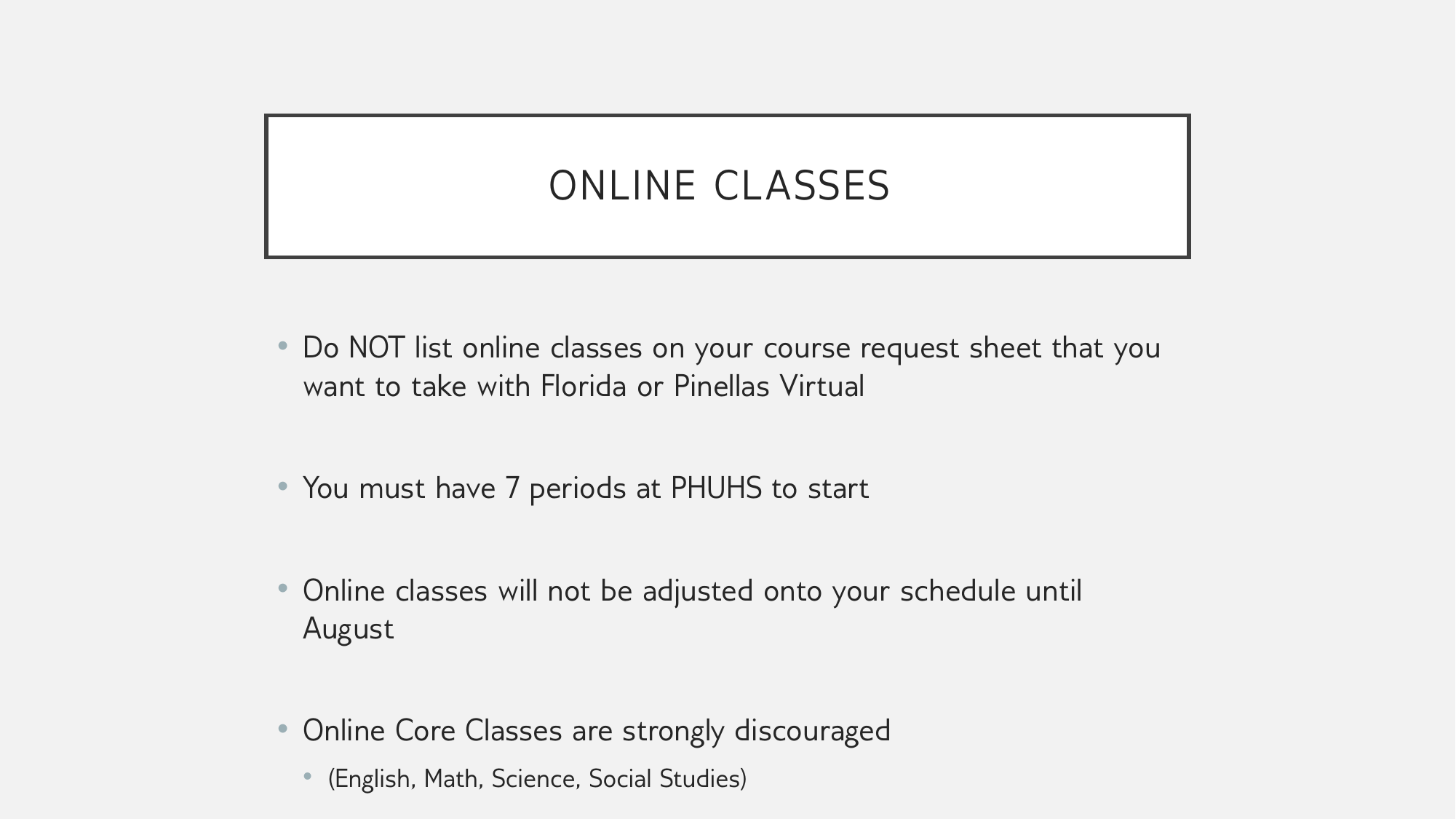

# Online classes
Do NOT list online classes on your course request sheet that you want to take with Florida or Pinellas Virtual

You must have 7 periods at PHUHS to start

Online classes will not be adjusted onto your schedule until August

Online Core Classes are strongly discouraged
(English, Math, Science, Social Studies)